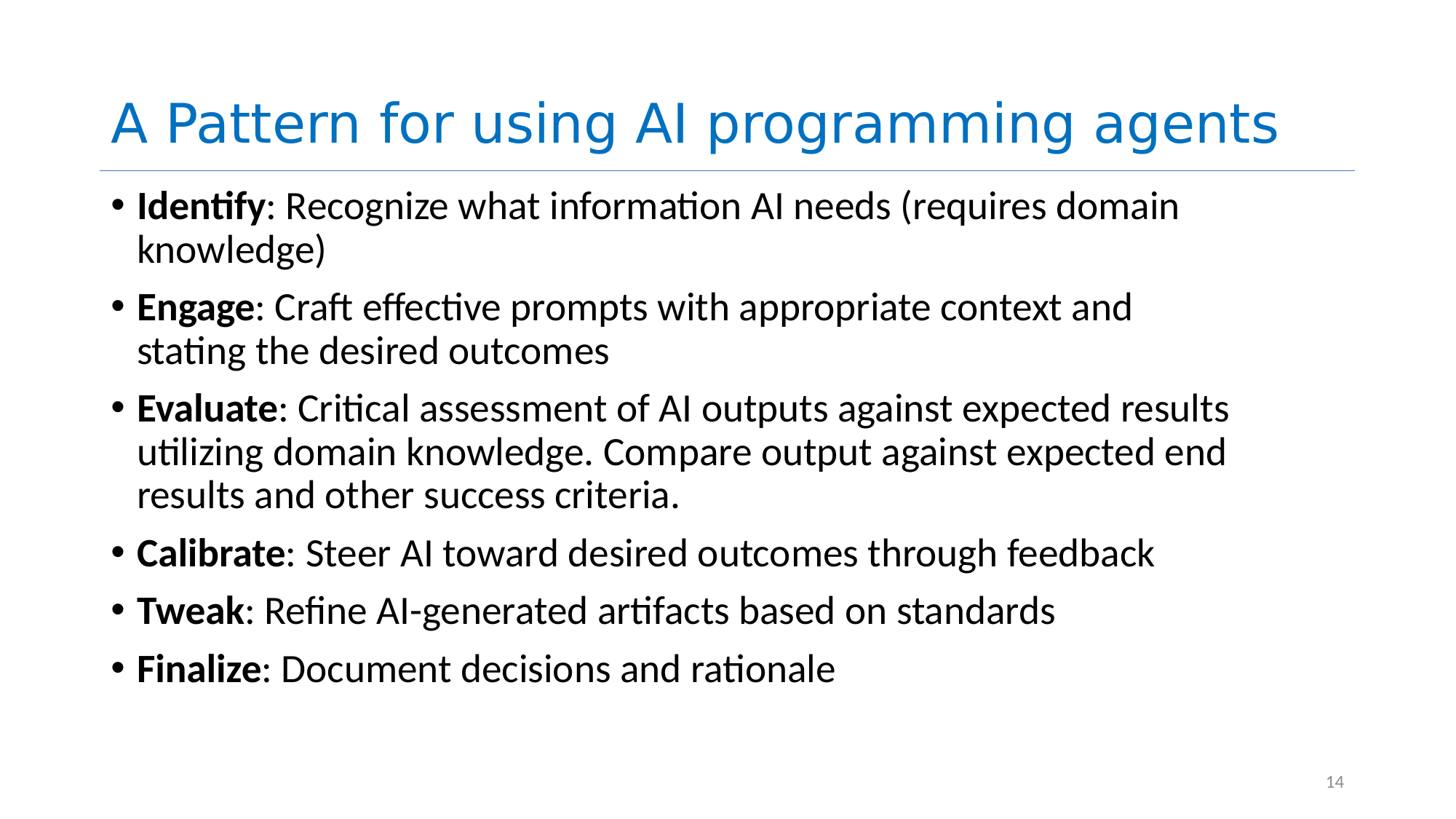

# A Pattern for using AI programming agents
Identify: Recognize what information AI needs (requires domain knowledge)
Engage: Craft effective prompts with appropriate context and stating the desired outcomes
Evaluate: Critical assessment of AI outputs against expected results utilizing domain knowledge. Compare output against expected end results and other success criteria.
Calibrate: Steer AI toward desired outcomes through feedback
Tweak: Refine AI-generated artifacts based on standards
Finalize: Document decisions and rationale

14